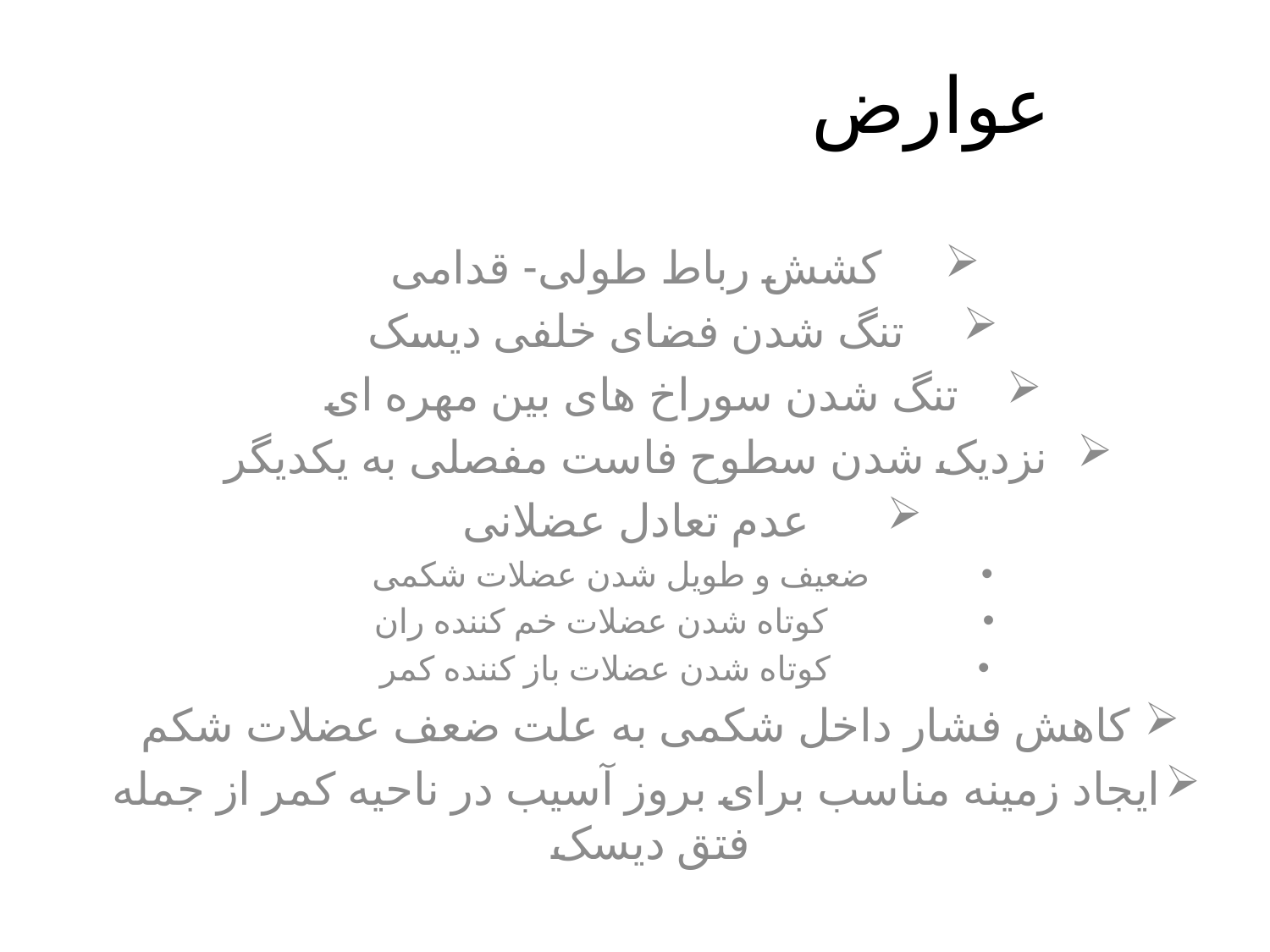

# عوارض
کشش رباط طولی- قدامی
تنگ شدن فضای خلفی دیسک
تنگ شدن سوراخ های بین مهره ای
نزدیک شدن سطوح فاست مفصلی به یکدیگر
عدم تعادل عضلانی
  ضعیف و طویل شدن عضلات شکمی
     کوتاه شدن عضلات خم کننده ران
    کوتاه شدن عضلات باز کننده کمر
کاهش فشار داخل شکمی به علت ضعف عضلات شکم
ایجاد زمینه مناسب برای بروز آسیب در ناحیه کمر از جمله فتق دیسک